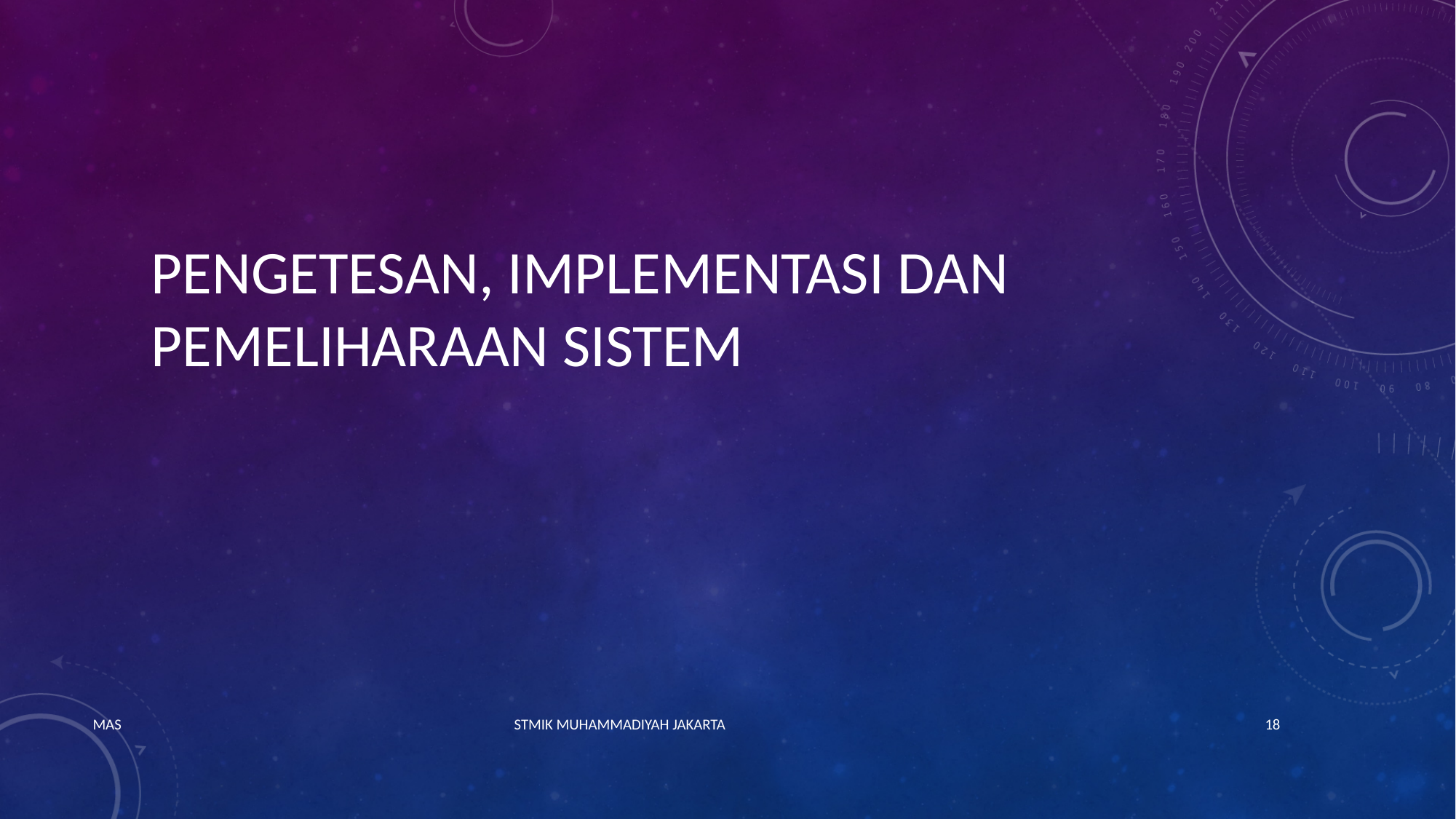

# Pengetesan, implementasi dan pemeliharaan sistem

MAS                                                                                                                  STMIK MUHAMMADIYAH JAKARTA
18